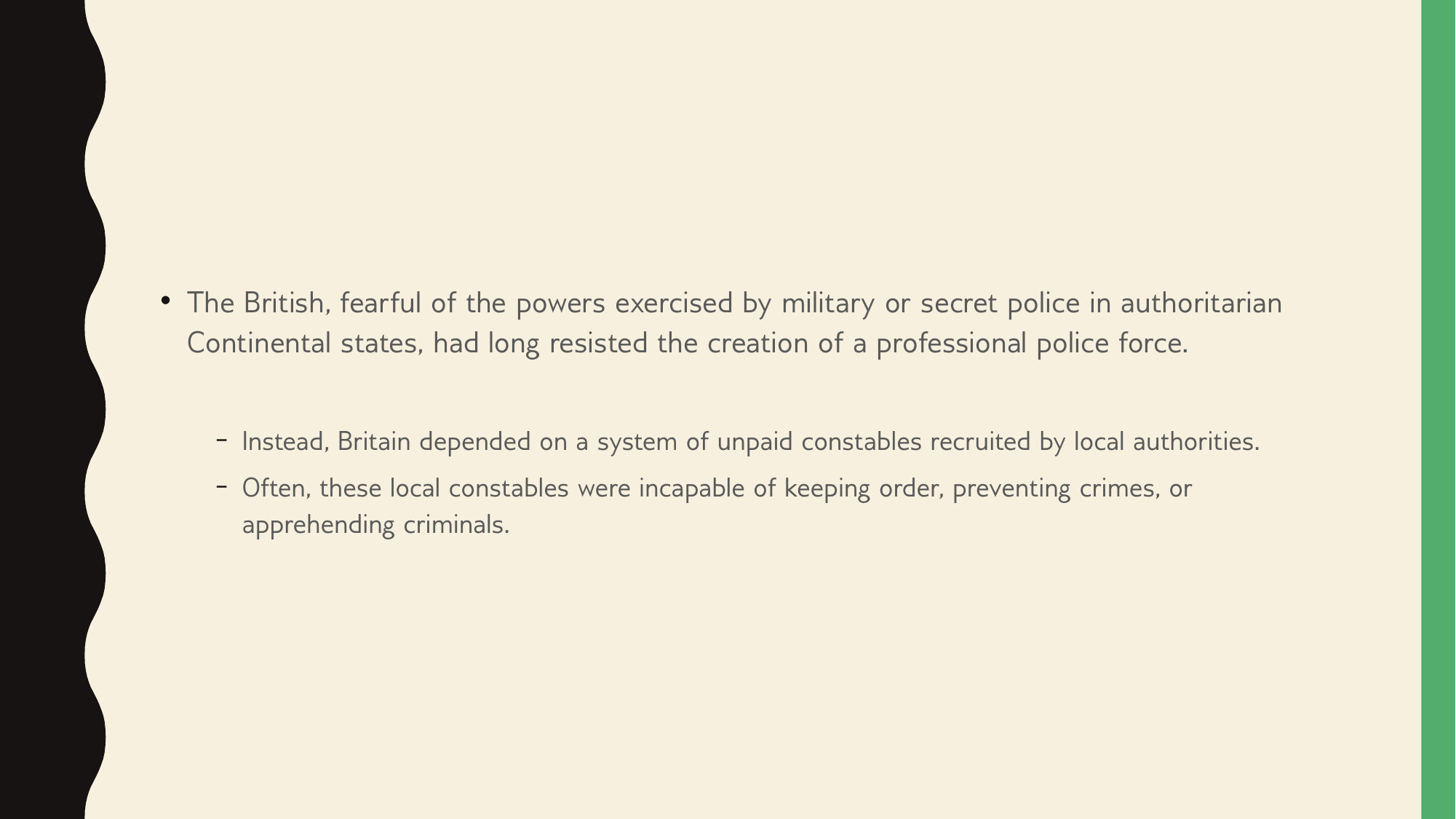

#
The British, fearful of the powers exercised by military or secret police in authoritarian Continental states, had long resisted the creation of a professional police force.

Instead, Britain depended on a system of unpaid constables recruited by local authorities.
Often, these local constables were incapable of keeping order, preventing crimes, or apprehending criminals.